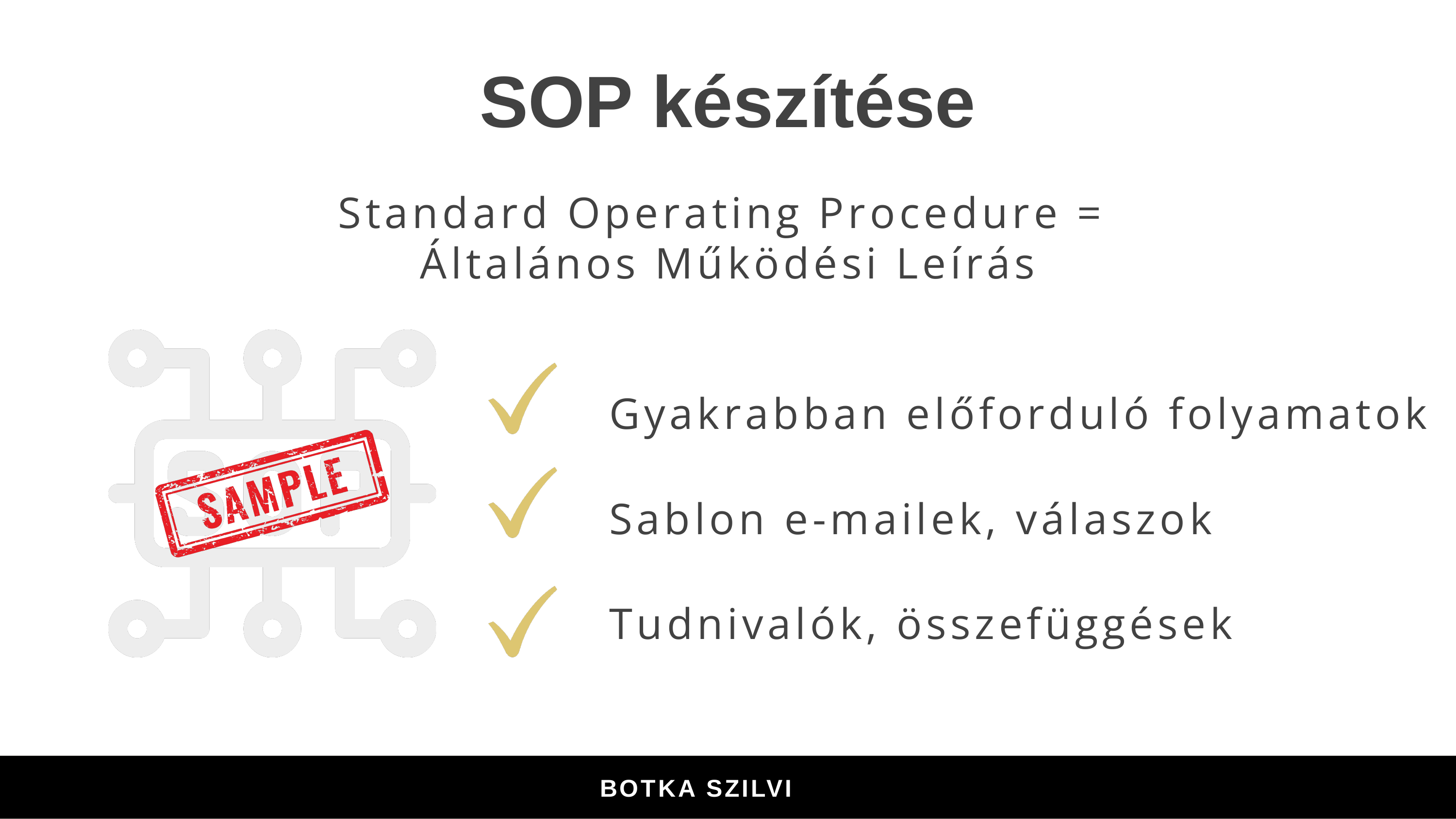

SOP készítése
Standard Operating Procedure =
Általános Működési Leírás

Gyakrabban előforduló folyamatok
Sablon e-mailek, válaszok
Tudnivalók, összefüggések

BOTKA-ILYÉS SZILVI
BOTKA SZILVI
BOTKA-ILYÉS SZILVI
BOTKA SZILVI
BOTKA-ILYÉS SZILVI
BOTKA SZILVI